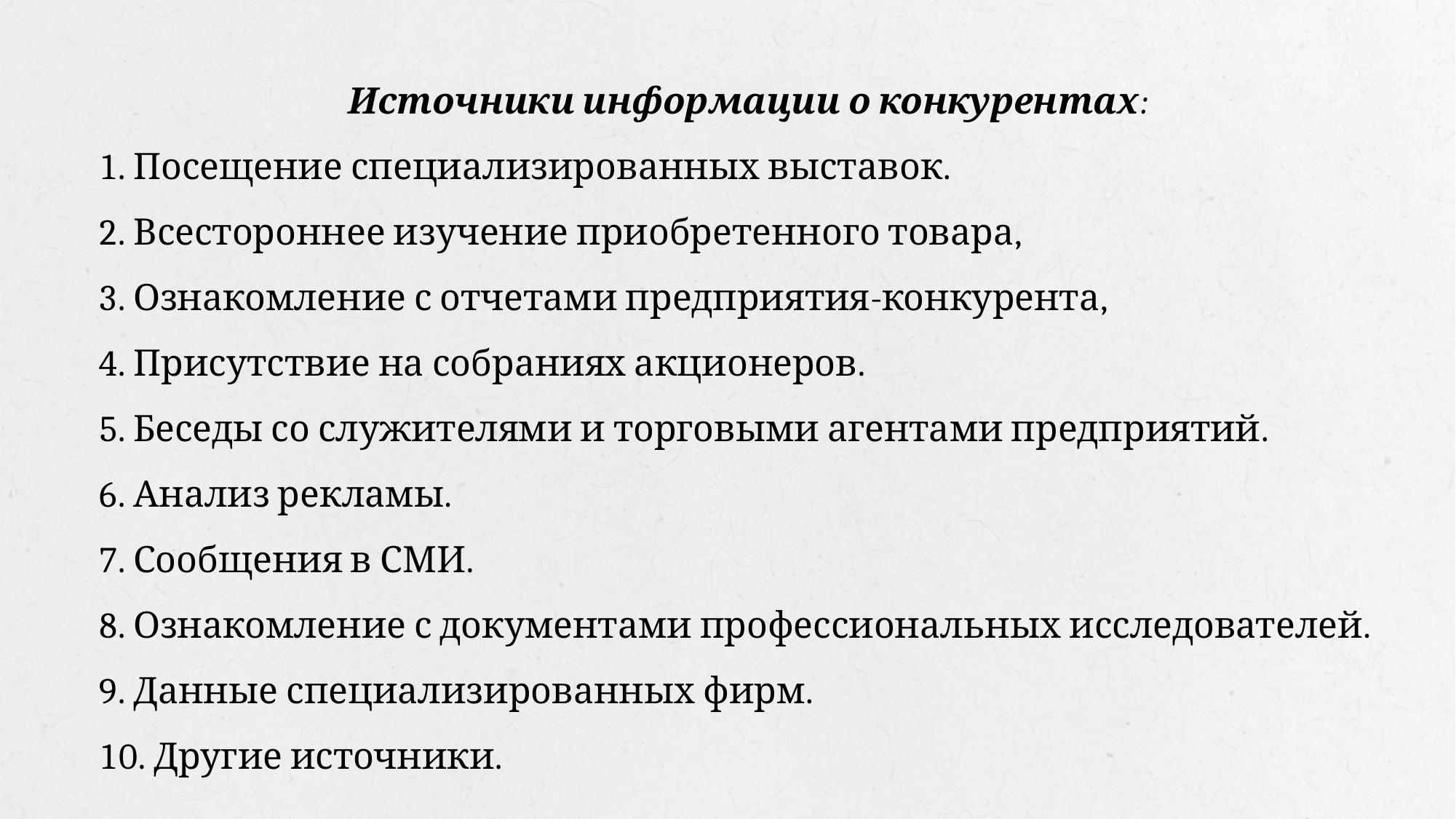

Источники информации о конкурентах:
1. Посещение специализированных выставок.
2. Всестороннее изучение приобретенного товара,
3. Ознакомление с отчетами предприятия-конкурента,
4. Присутствие на собраниях акционеров.
5. Беседы со служителями и торговыми агентами предприятий.
6. Анализ рекламы.
7. Сообщения в СМИ.
8. Ознакомление с документами профессиональных исследователей.
9. Данные специализированных фирм.
10. Другие источники.